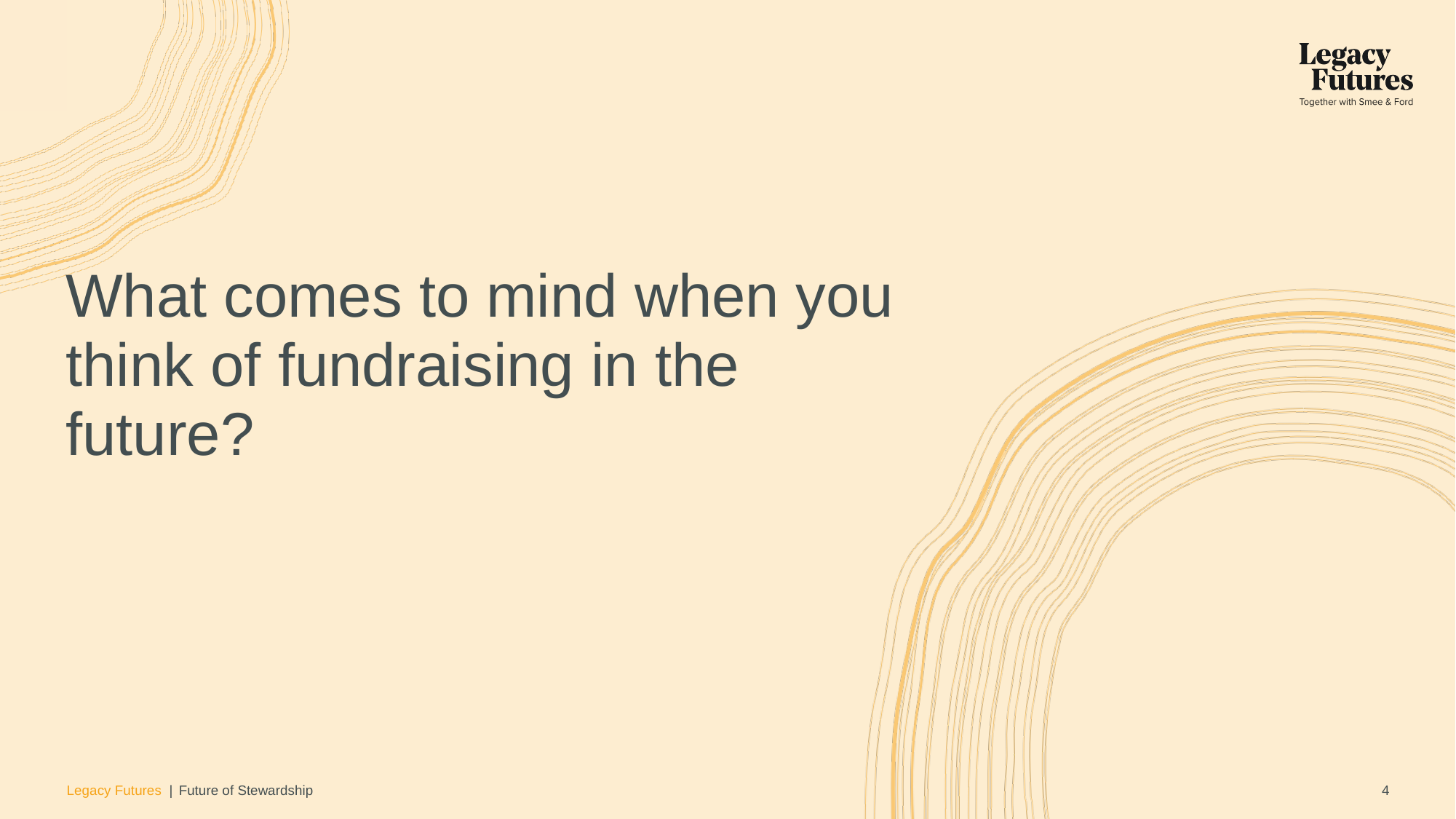

# What comes to mind when you think of fundraising in the future?
Future of Stewardship